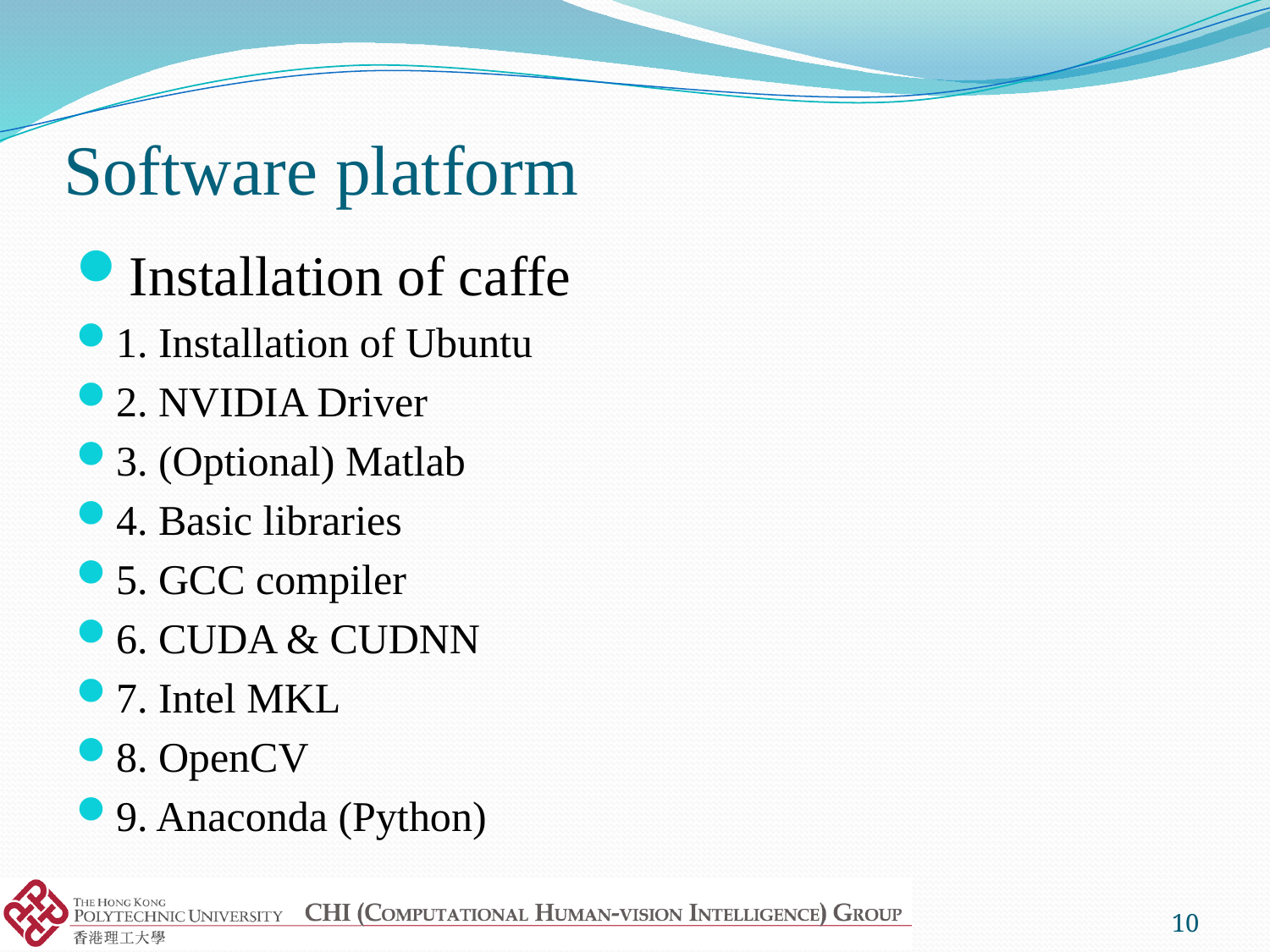

# Software platform
Installation of caffe
1. Installation of Ubuntu
2. NVIDIA Driver
3. (Optional) Matlab
4. Basic libraries
5. GCC compiler
6. CUDA & CUDNN
7. Intel MKL
8. OpenCV
9. Anaconda (Python)

10